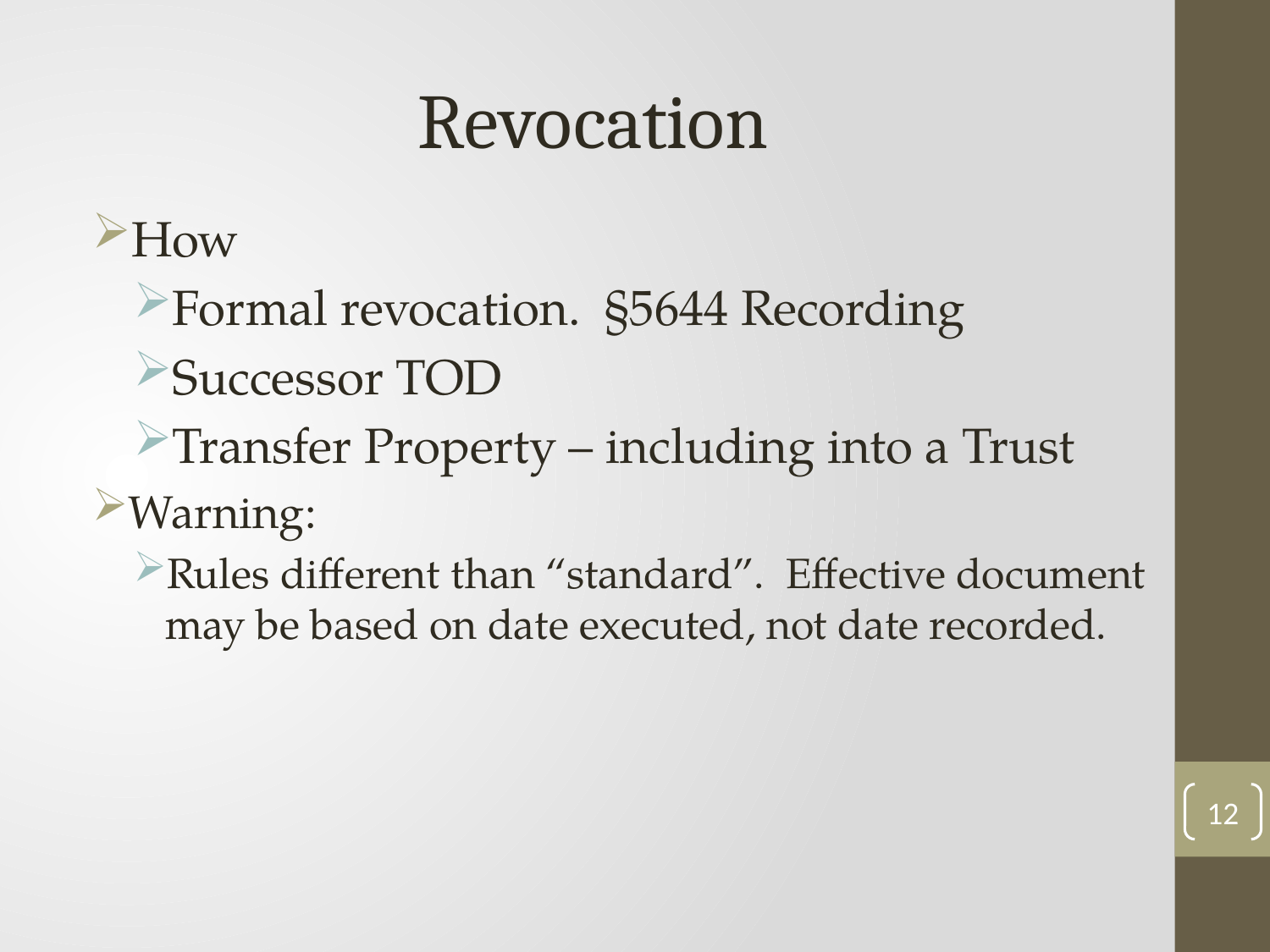

# Revocation
How
Formal revocation.  §5644 Recording
Successor TOD
Transfer Property – including into a Trust
Warning:
Rules different than “standard”.  Effective document may be based on date executed, not date recorded.
12